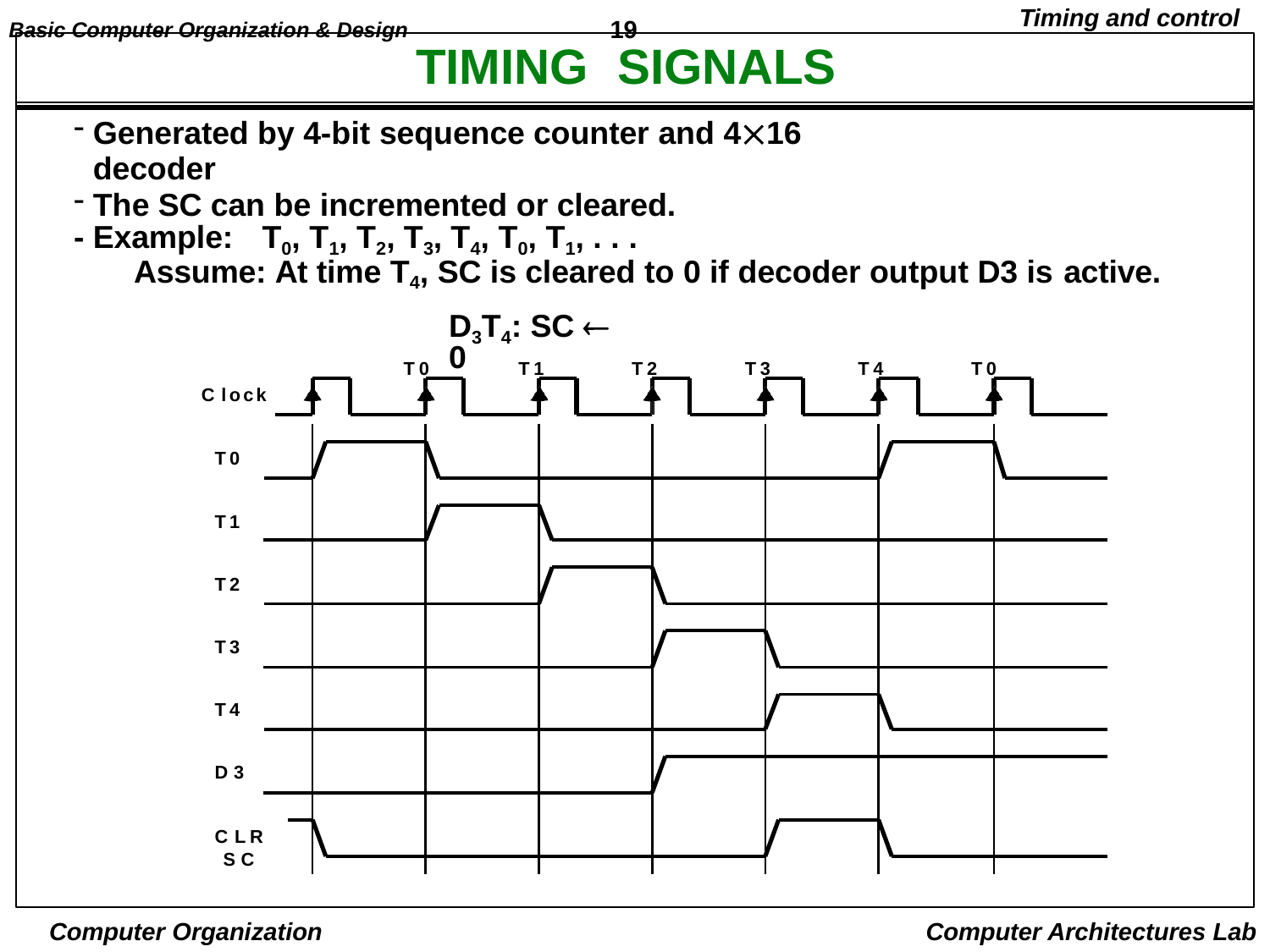

Basic Computer Organization & Design	19
Timing and control

# TIMING	SIGNALS

Generated by 4-bit sequence counter and 4×16 decoder
The SC can be incremented or cleared.
- Example:	T0, T1, T2, T3, T4, T0, T1, . . .
Assume: At time T4, SC is cleared to 0 if decoder output D3 is active.
D3T4: SC ←
0
T0	T1	T2	T3	T4	T0

Clock
T0  T1  T2  T3  T4  D3

CLR  SC

Computer Organization
Computer Architectures Lab